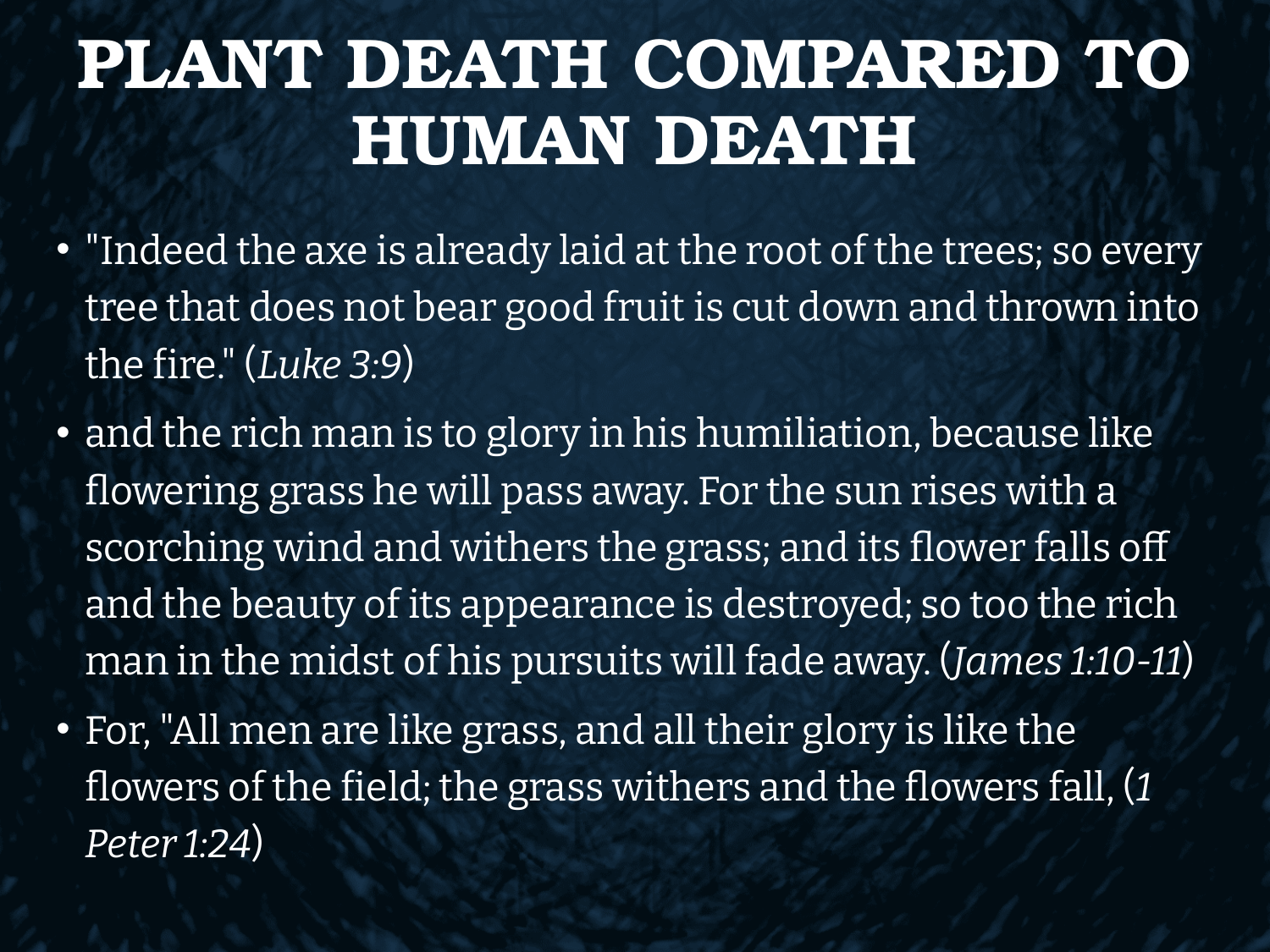

# Plant Death Compared to Human Death
"Indeed the axe is already laid at the root of the trees; so every tree that does not bear good fruit is cut down and thrown into the fire." (Luke 3:9)
and the rich man is to glory in his humiliation, because like flowering grass he will pass away. For the sun rises with a scorching wind and withers the grass; and its flower falls off and the beauty of its appearance is destroyed; so too the rich man in the midst of his pursuits will fade away. (James 1:10-11)
For, "All men are like grass, and all their glory is like the flowers of the field; the grass withers and the flowers fall, (1 Peter 1:24)